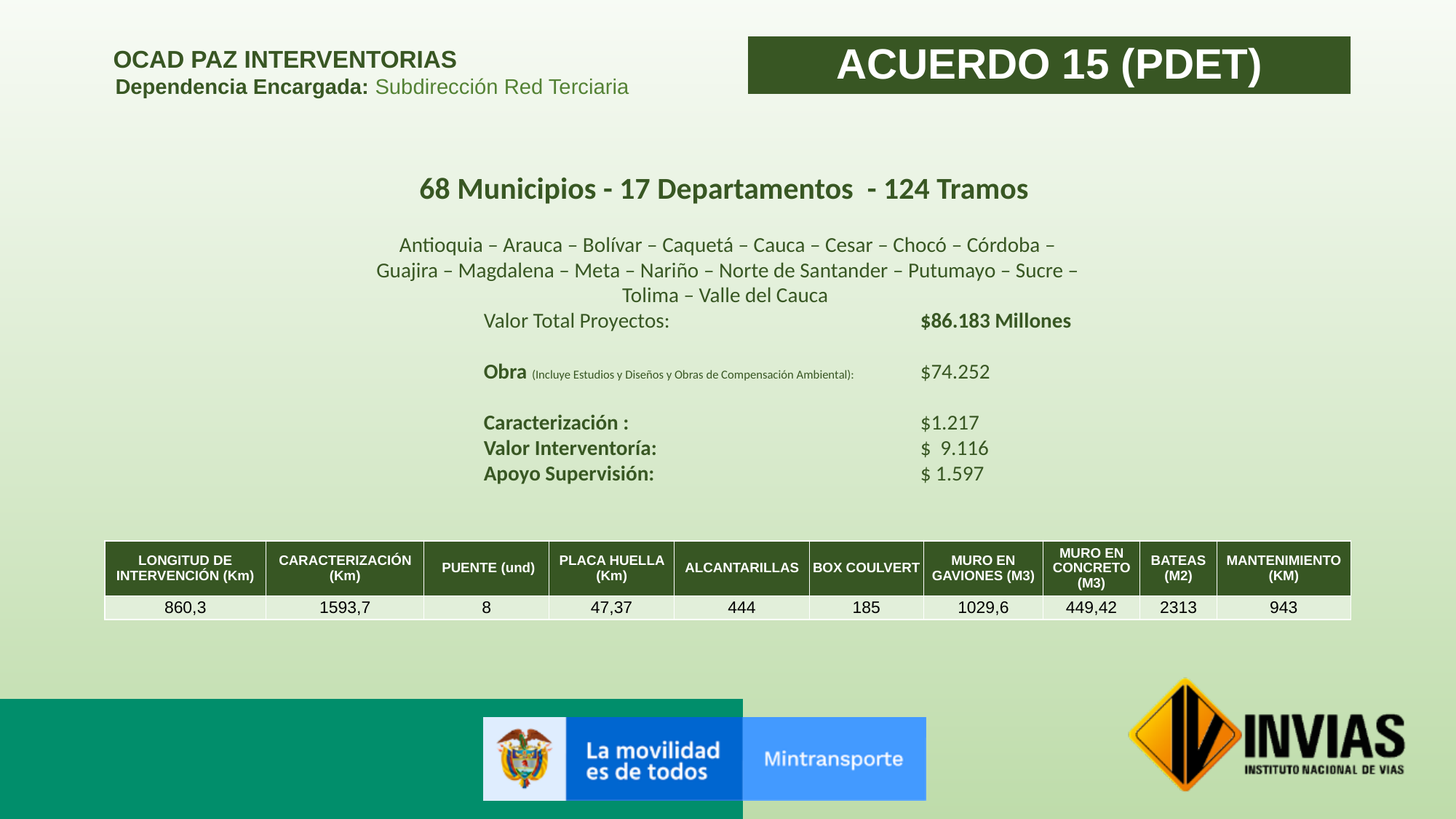

# OCAD PAZ INTERVENTORIAS
ACUERDO 15 (PDET)
Dependencia Encargada: Subdirección Red Terciaria

68 Municipios - 17 Departamentos  - 124 Tramos

Antioquia – Arauca – Bolívar – Caquetá – Cauca – Cesar – Chocó – Córdoba – Guajira – Magdalena – Meta – Nariño – Norte de Santander – Putumayo – Sucre – Tolima – Valle del Cauca
	Valor Total Proyectos: 			$86.183 Millones

	Obra (Incluye Estudios y Diseños y Obras de Compensación Ambiental):	$74.252

	Caracterización :			$1.217
	Valor Interventoría: 			$  9.116
	Apoyo Supervisión:			$ 1.597
| LONGITUD DE INTERVENCIÓN (Km) | CARACTERIZACIÓN (Km) | PUENTE (und) | PLACA HUELLA (Km) | ALCANTARILLAS | BOX COULVERT | MURO EN GAVIONES (M3) | MURO EN CONCRETO (M3) | BATEAS (M2) | MANTENIMIENTO (KM) |
| --- | --- | --- | --- | --- | --- | --- | --- | --- | --- |
| 860,3 | 1593,7 | 8 | 47,37 | 444 | 185 | 1029,6 | 449,42 | 2313 | 943 |